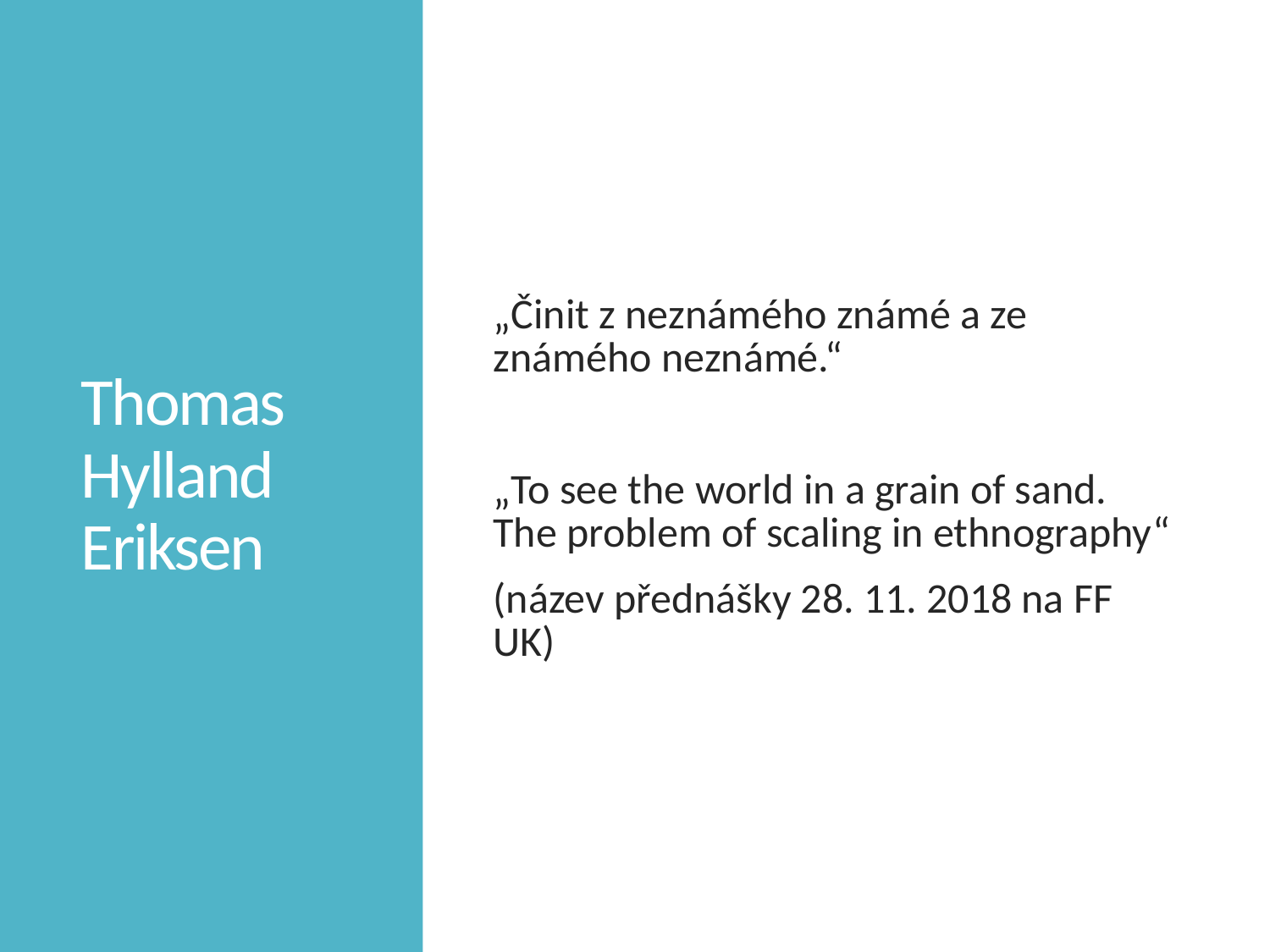

# Thomas Hylland Eriksen

„Činit z neznámého známé a ze známého neznámé.“

„To see the world in a grain of sand. The problem of scaling in ethnography“
(název přednášky 28. 11. 2018 na FF UK)